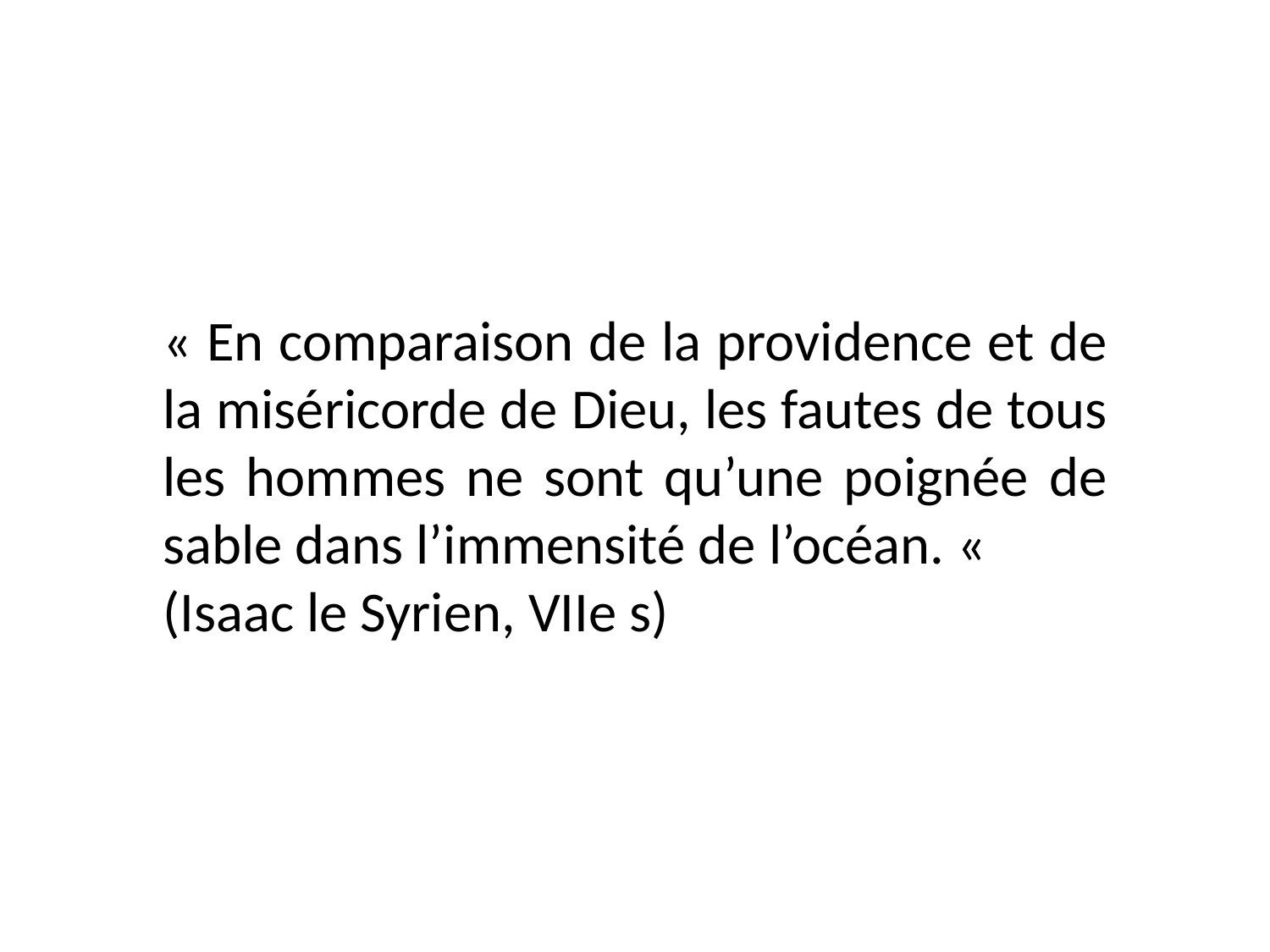

« En comparaison de la providence et de la miséricorde de Dieu, les fautes de tous les hommes ne sont qu’une poignée de sable dans l’immensité de l’océan. «
(Isaac le Syrien, VIIe s)